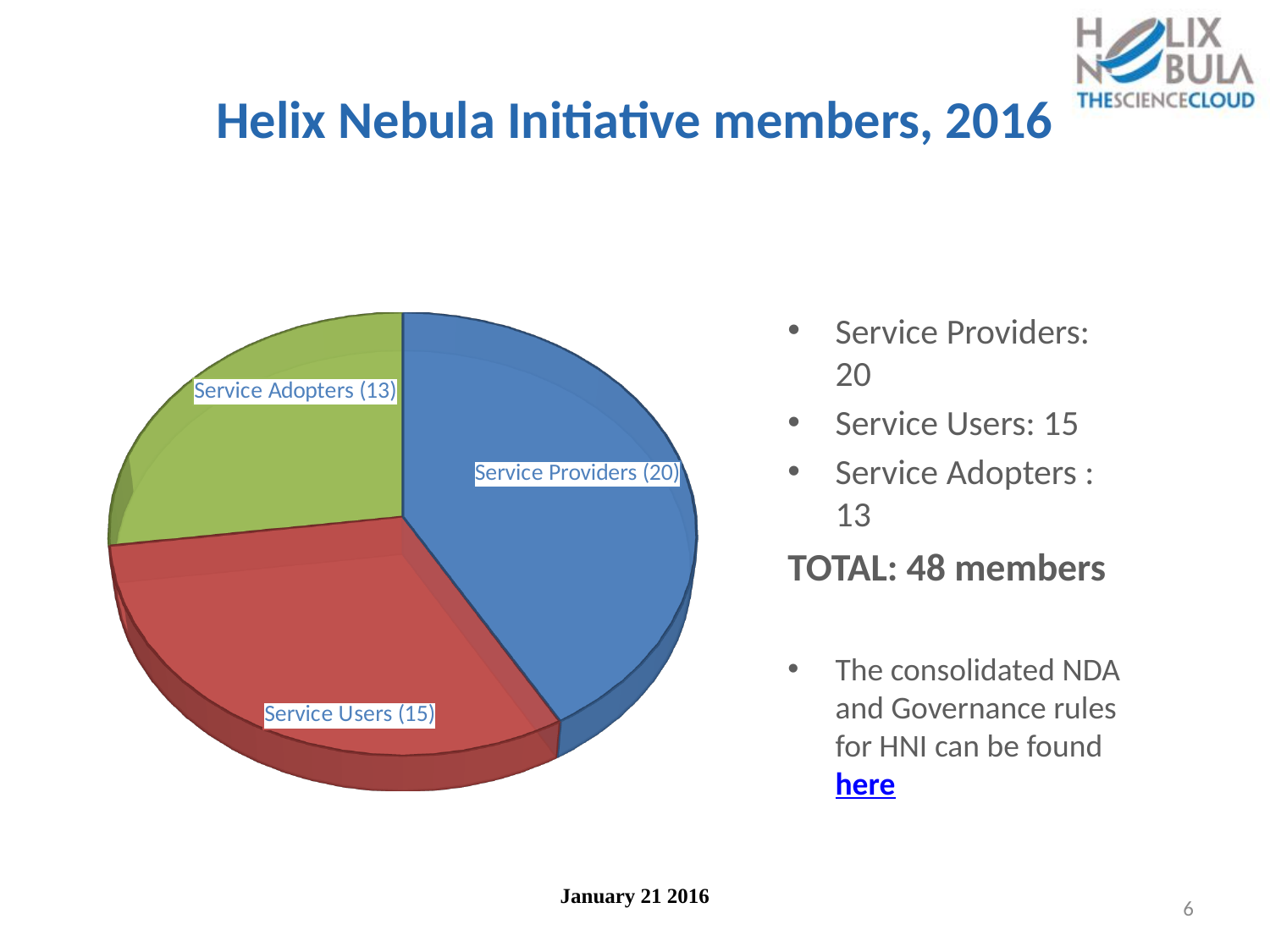

# Helix Nebula Initiative members, 2016

[unsupported chart]

Service Providers: 20
Service Users: 15
Service Adopters : 13
TOTAL: 48 members

The consolidated NDA and Governance rules for HNI can be found here
January 21 2016

6